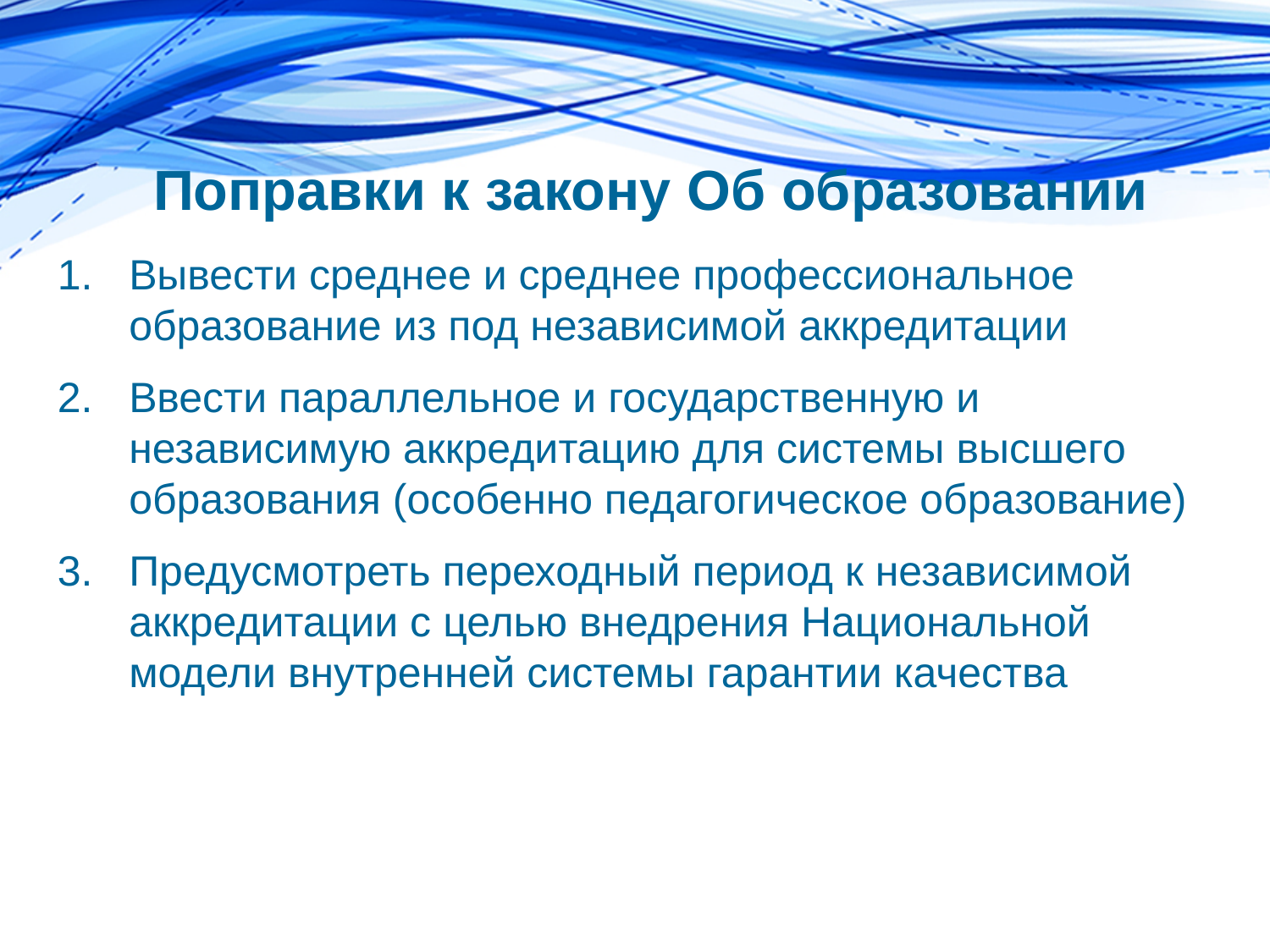

Поправки к закону Об образовании

Вывести среднее и среднее профессиональное образование из под независимой аккредитации
Ввести параллельное и государственную и независимую аккредитацию для системы высшего образования (особенно педагогическое образование)
Предусмотреть переходный период к независимой аккредитации с целью внедрения Национальной модели внутренней системы гарантии качества